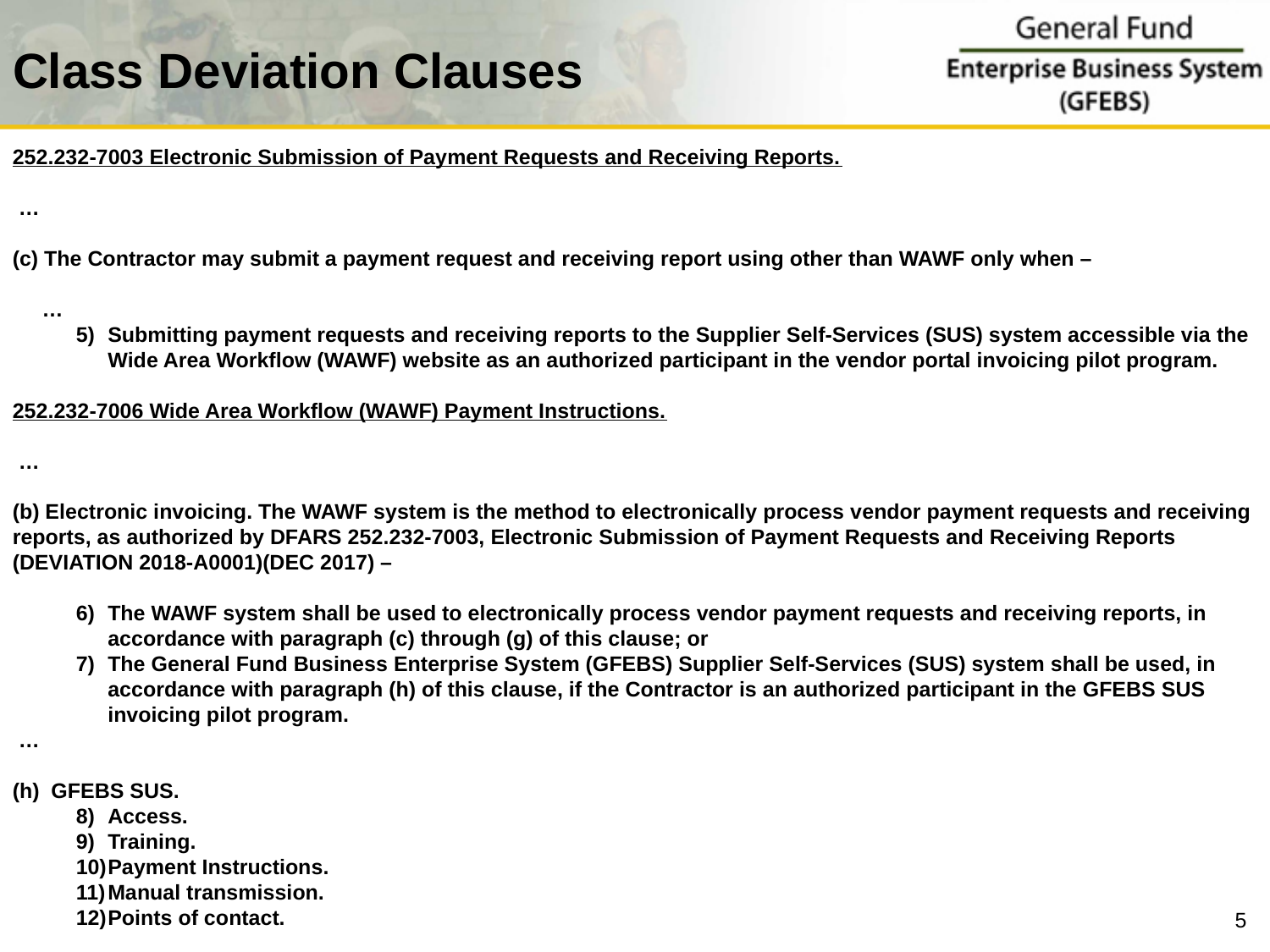

# Class Deviation Clauses
252.232-7003 Electronic Submission of Payment Requests and Receiving Reports.

 …

(c) The Contractor may submit a payment request and receiving report using other than WAWF only when –

     …
Submitting payment requests and receiving reports to the Supplier Self-Services (SUS) system accessible via the Wide Area Workflow (WAWF) website as an authorized participant in the vendor portal invoicing pilot program.

252.232-7006 Wide Area Workflow (WAWF) Payment Instructions.

 …

(b) Electronic invoicing. The WAWF system is the method to electronically process vendor payment requests and receiving reports, as authorized by DFARS 252.232-7003, Electronic Submission of Payment Requests and Receiving Reports (DEVIATION 2018-A0001)(DEC 2017) –

The WAWF system shall be used to electronically process vendor payment requests and receiving reports, in accordance with paragraph (c) through (g) of this clause; or
The General Fund Business Enterprise System (GFEBS) Supplier Self-Services (SUS) system shall be used, in accordance with paragraph (h) of this clause, if the Contractor is an authorized participant in the GFEBS SUS invoicing pilot program.
 …

(h)  GFEBS SUS.
Access.
Training.
Payment Instructions.
Manual transmission.
Points of contact.

5